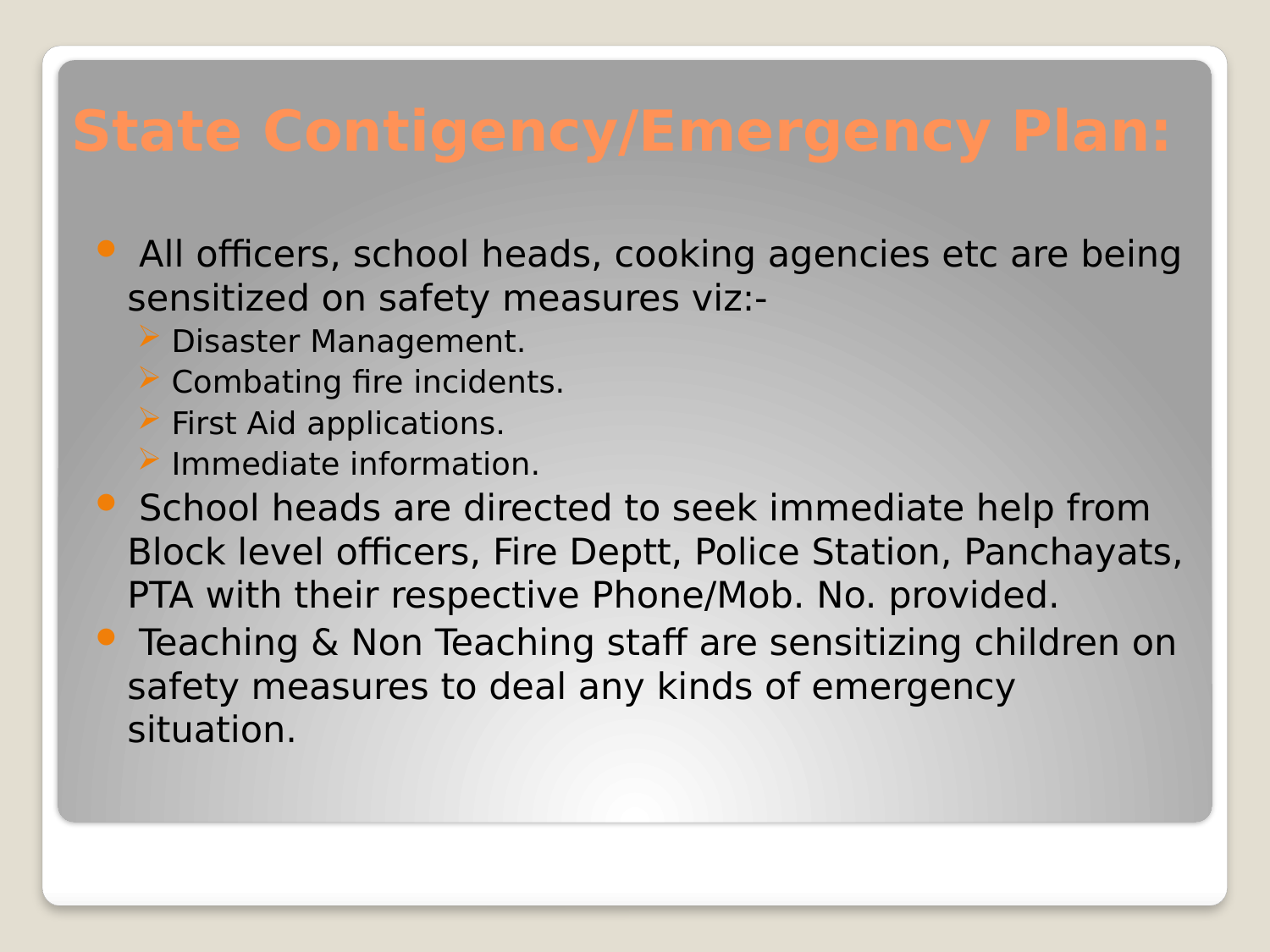

# State Contigency/Emergency Plan:
 All officers, school heads, cooking agencies etc are being sensitized on safety measures viz:-
 Disaster Management.
 Combating fire incidents.
 First Aid applications.
 Immediate information.
 School heads are directed to seek immediate help from Block level officers, Fire Deptt, Police Station, Panchayats, PTA with their respective Phone/Mob. No. provided.
 Teaching & Non Teaching staff are sensitizing children on safety measures to deal any kinds of emergency situation.